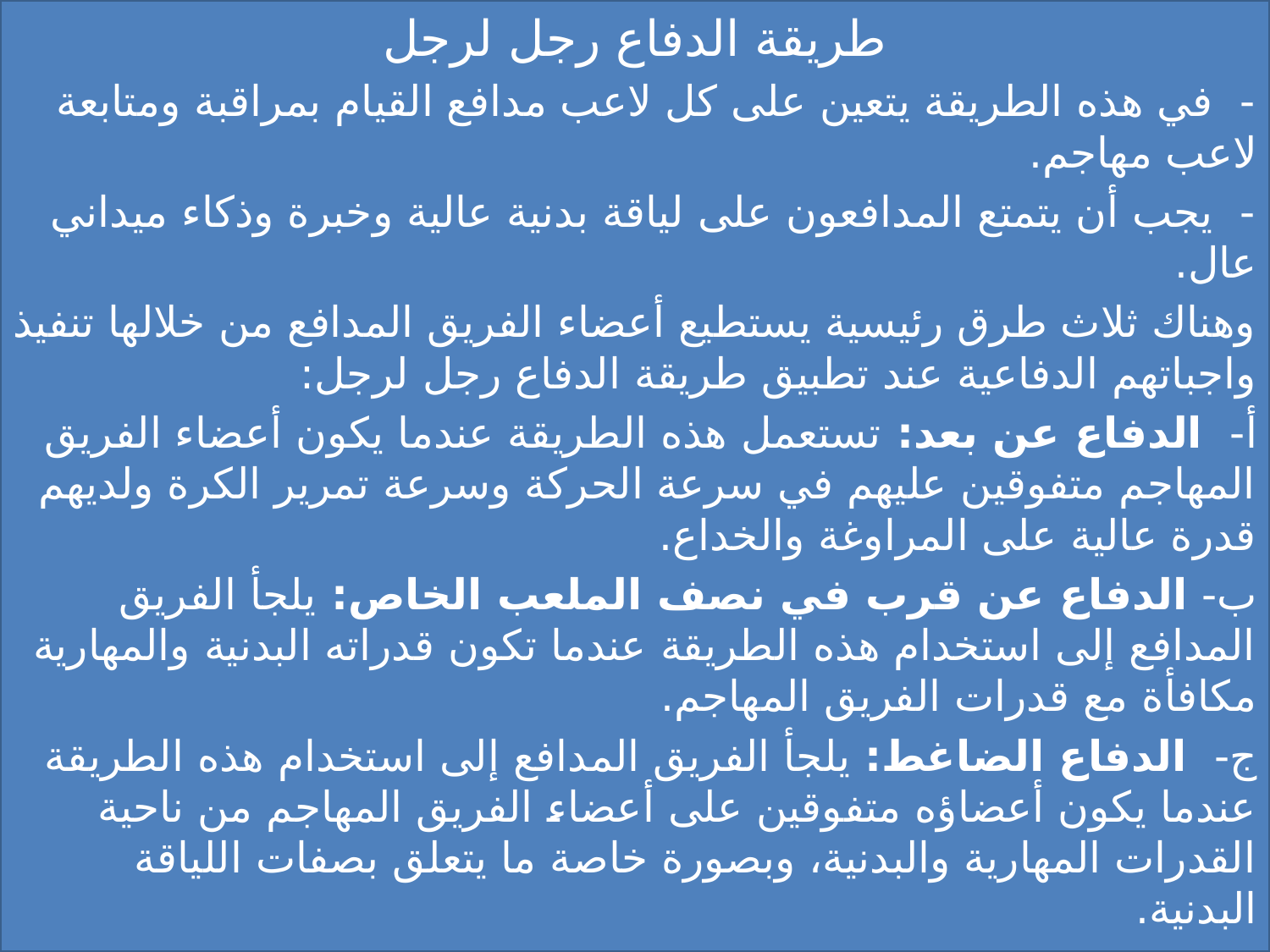

طريقة الدفاع رجل لرجل
-  في هذه الطريقة يتعين على كل لاعب مدافع القيام بمراقبة ومتابعة لاعب مهاجم.
-  يجب أن يتمتع المدافعون على لياقة بدنية عالية وخبرة وذكاء ميداني عال.
وهناك ثلاث طرق رئيسية يستطيع أعضاء الفريق المدافع من خلالها تنفيذ واجباتهم الدفاعية عند تطبيق طريقة الدفاع رجل لرجل:
أ‌-  الدفاع عن بعد: تستعمل هذه الطريقة عندما يكون أعضاء الفريق المهاجم متفوقين عليهم في سرعة الحركة وسرعة تمرير الكرة ولديهم قدرة عالية على المراوغة والخداع.
ب‌- الدفاع عن قرب في نصف الملعب الخاص: يلجأ الفريق المدافع إلى استخدام هذه الطريقة عندما تكون قدراته البدنية والمهارية مكافأة مع قدرات الفريق المهاجم.
ج‌-  الدفاع الضاغط: يلجأ الفريق المدافع إلى استخدام هذه الطريقة عندما يكون أعضاؤه متفوقين على أعضاء الفريق المهاجم من ناحية القدرات المهارية والبدنية، وبصورة خاصة ما يتعلق بصفات اللياقة البدنية.